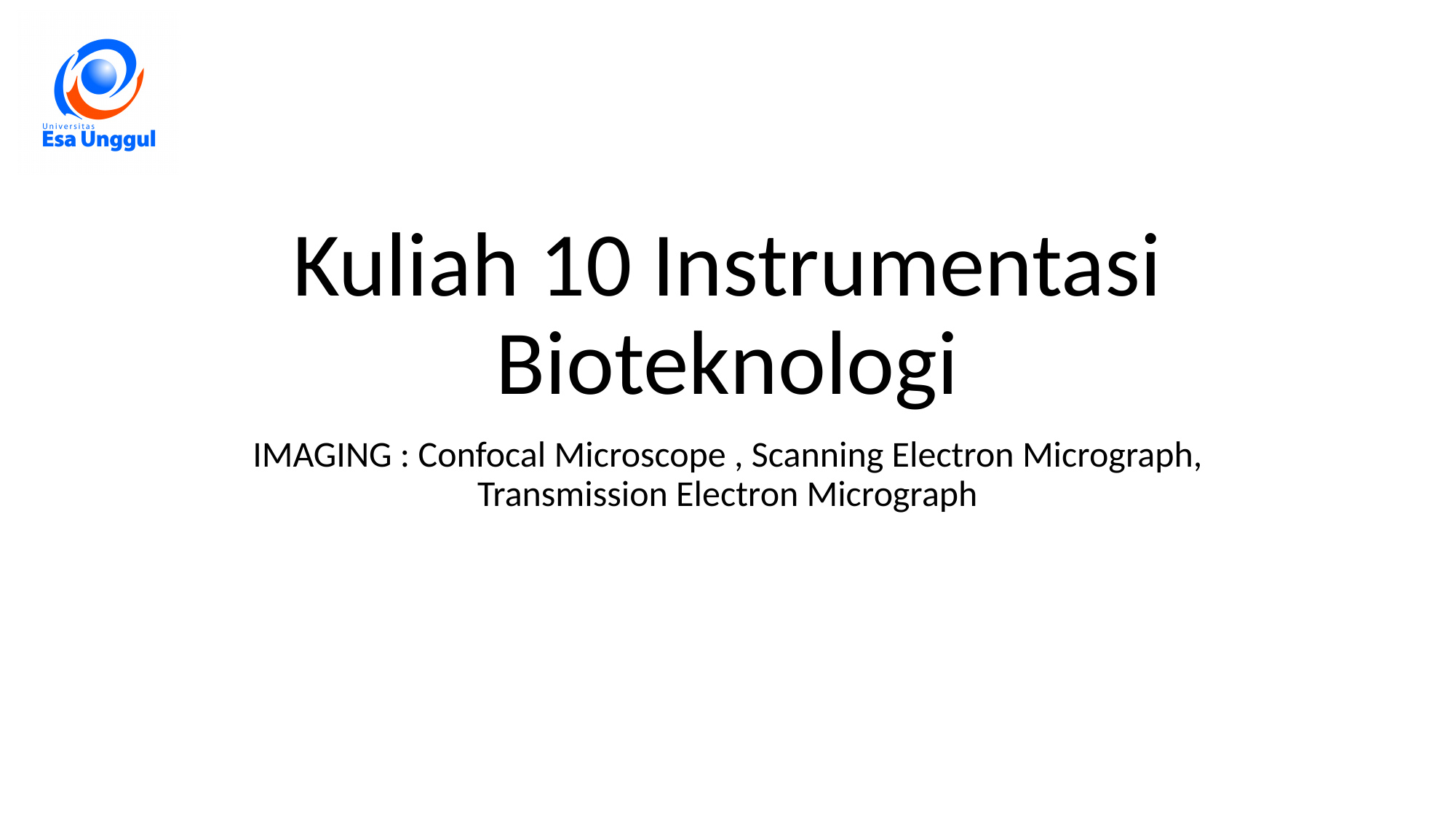

# Kuliah 10 Instrumentasi Bioteknologi
IMAGING : Confocal Microscope , Scanning Electron Micrograph, Transmission Electron Micrograph